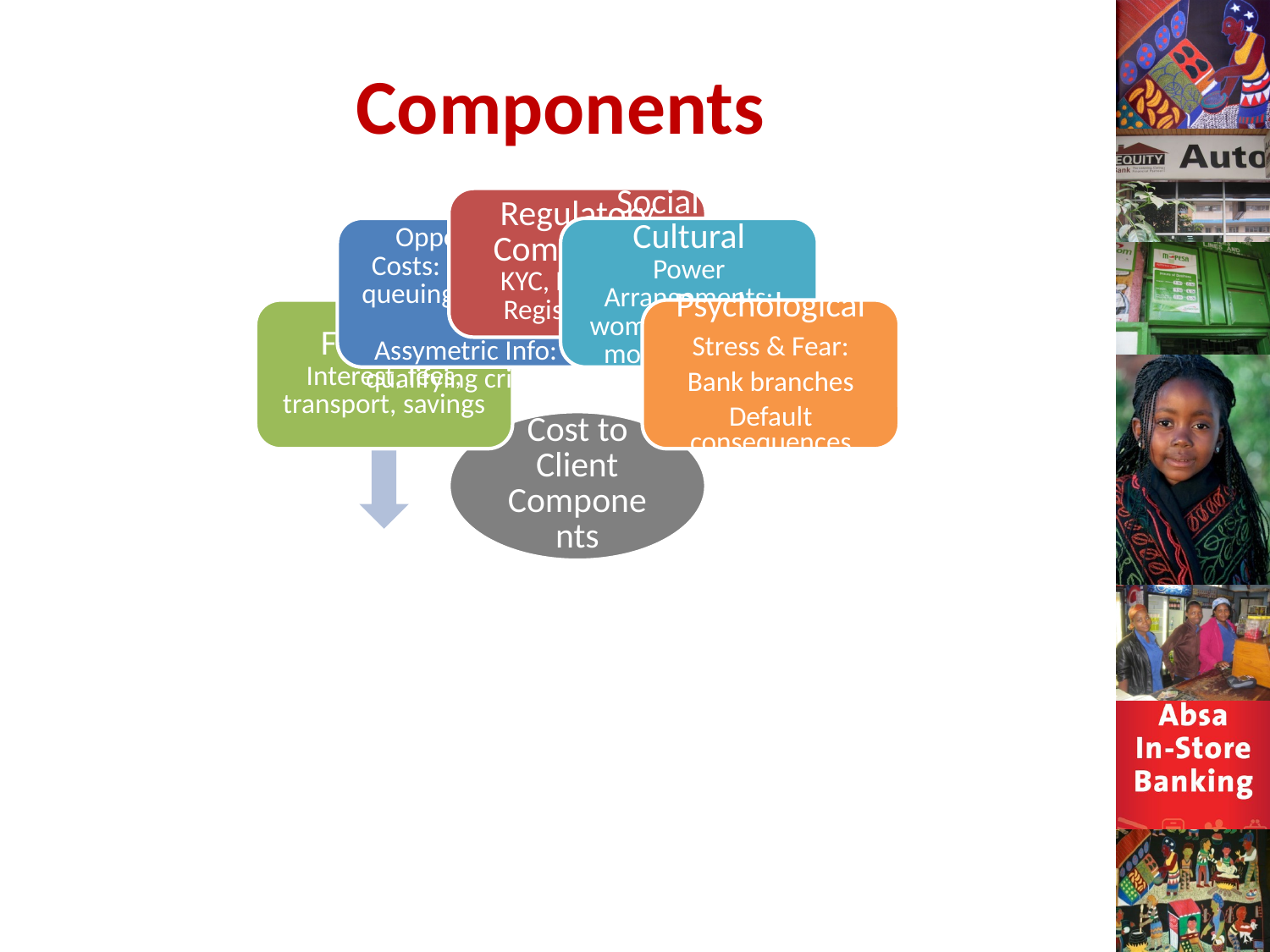

# Components
Financial
Economic
Psychological
Stress & Fear:
Bank branches